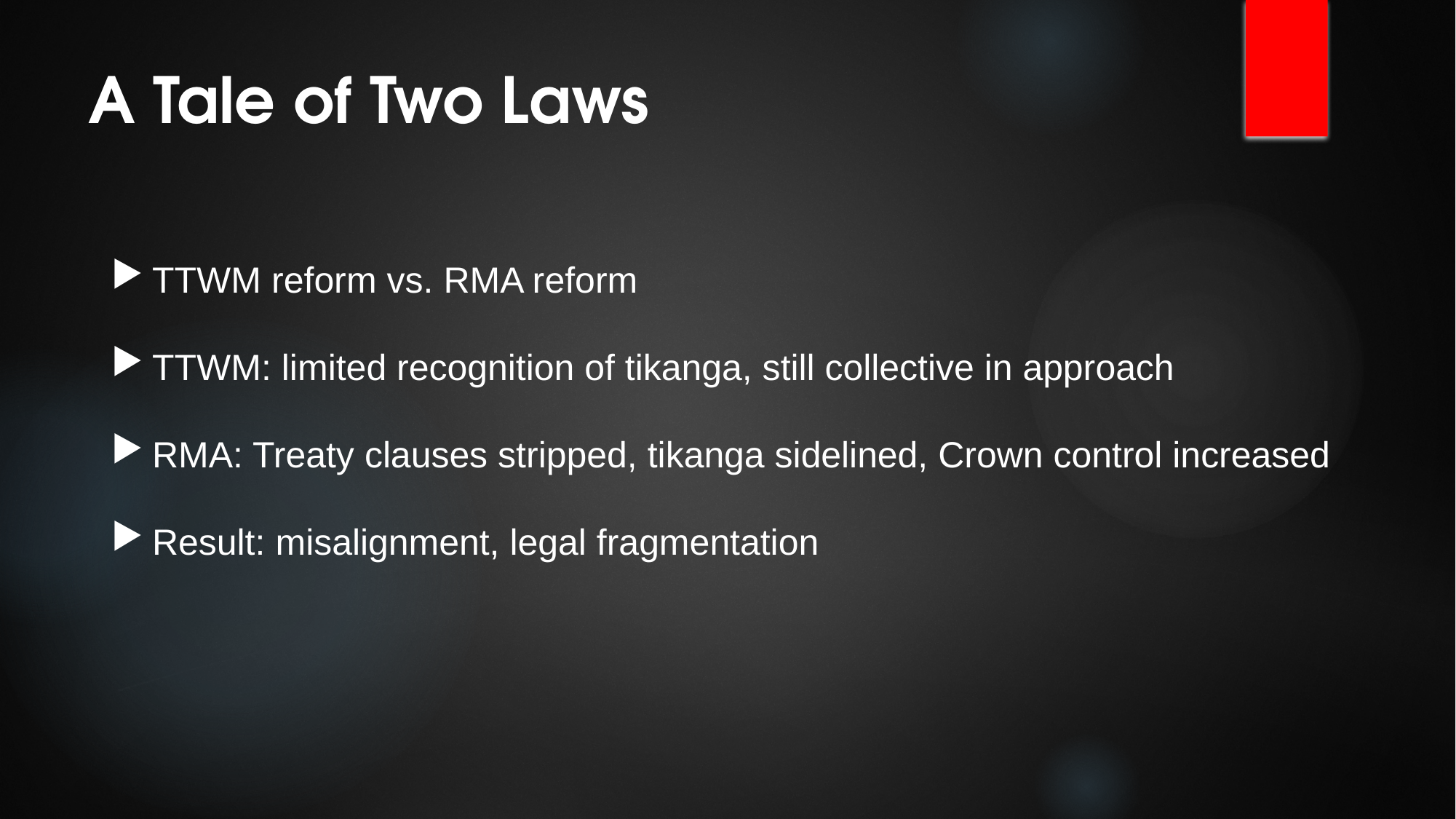

# A Tale of Two Laws
TTWM reform vs. RMA reform

TTWM: limited recognition of tikanga, still collective in approach

RMA: Treaty clauses stripped, tikanga sidelined, Crown control increased

Result: misalignment, legal fragmentation